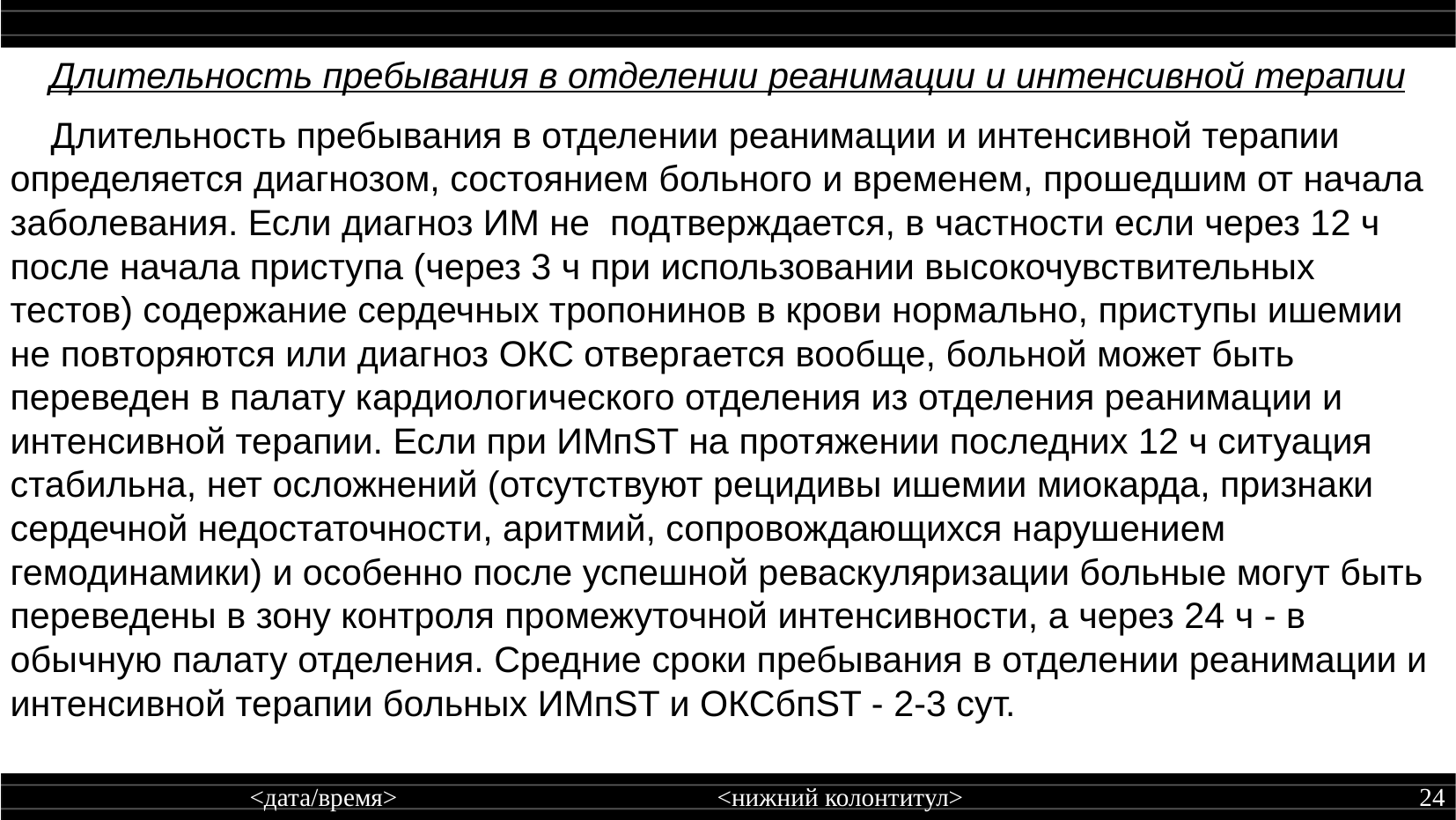

Длительность пребывания в отделении реанимации и интенсивной терапии
    Длительность пребывания в отделении реанимации и интенсивной терапии определяется диагнозом, состоянием больного и временем, прошедшим от начала заболевания. Если диагноз ИМ не  подтверждается, в частности если через 12 ч после начала приступа (через 3 ч при использовании высокочувствительных тестов) содержание сердечных тропонинов в крови нормально, приступы ишемии не повторяются или диагноз ОКС отвергается вообще, больной может быть переведен в палату кардиологического отделения из отделения реанимации и интенсивной терапии. Если при ИМпST на протяжении последних 12 ч ситуация стабильна, нет осложнений (отсутствуют рецидивы ишемии миокарда, признаки сердечной недостаточности, аритмий, сопровождающихся нарушением гемодинамики) и особенно после успешной реваскуляризации больные могут быть переведены в зону контроля промежуточной интенсивности, а через 24 ч - в обычную палату отделения. Средние сроки пребывания в отделении реанимации и интенсивной терапии больных ИМпST и ОКСбпST - 2-3 сут.